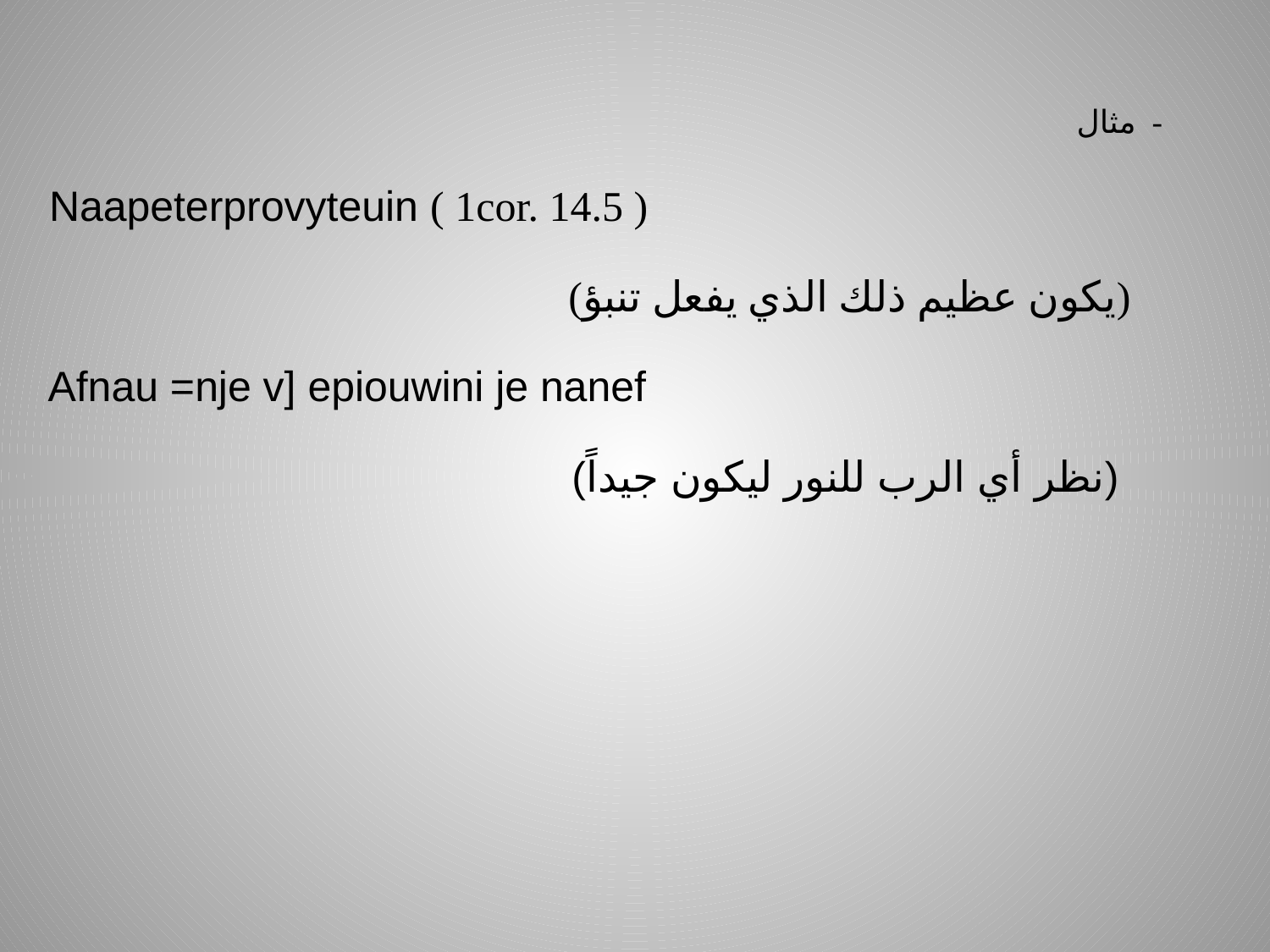

-  مثال
Naapeterprovyteuin ( 1cor. 14.5 )
(يكون عظيم ذلك الذي يفعل تنبؤ)
Afnau =nje v] epiouwini je nanef
 (نظر أي الرب للنور ليكون جيداً)